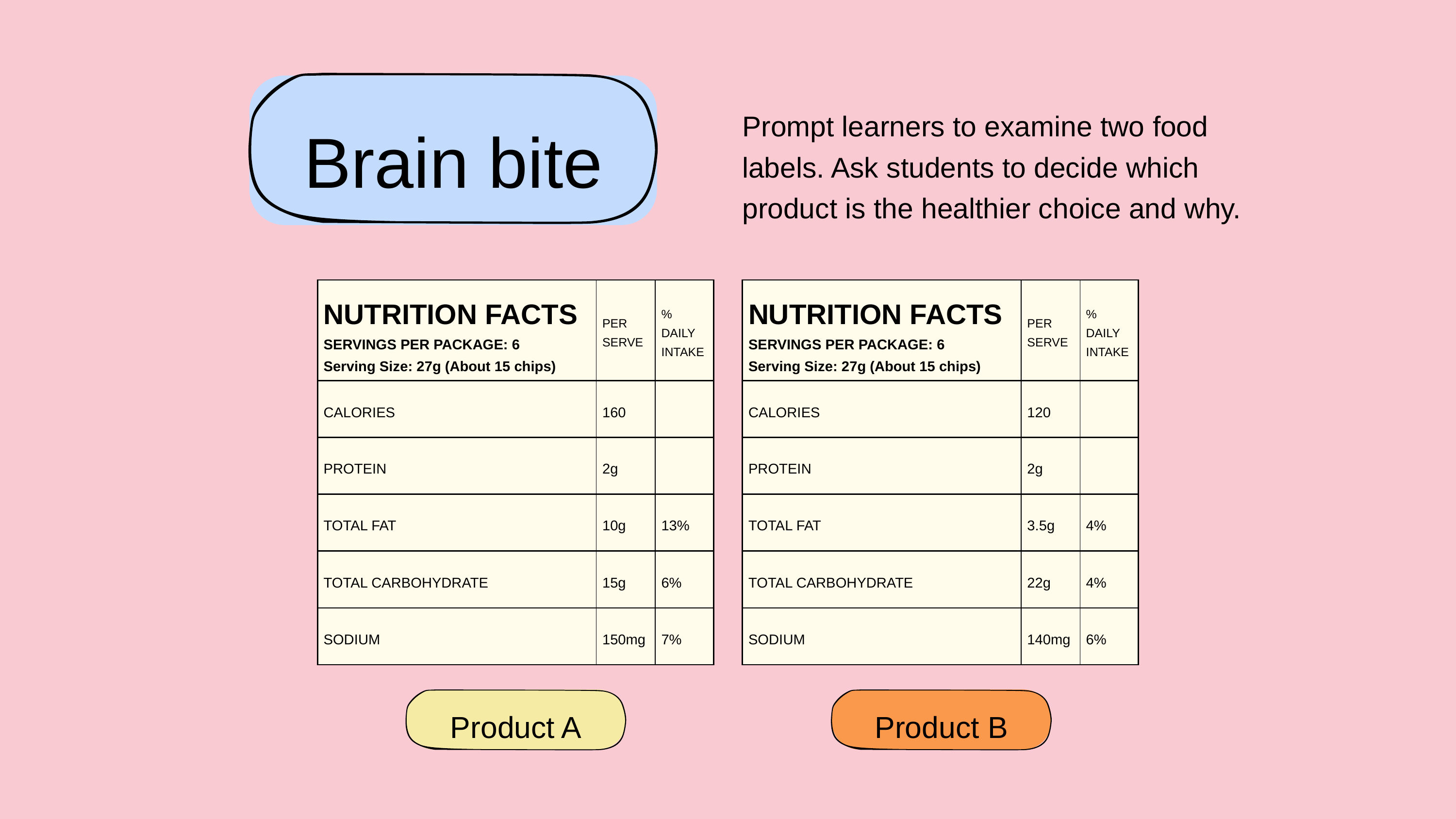

Brain bite
Prompt learners to examine two food labels. Ask students to decide which product is the healthier choice and why.
| NUTRITION FACTS SERVINGS PER PACKAGE: 6 Serving Size: 27g (About 15 chips) | PER SERVE | % DAILY INTAKE |
| --- | --- | --- |
| CALORIES | 160 |  |
| PROTEIN | 2g |  |
| TOTAL FAT | 10g | 13% |
| TOTAL CARBOHYDRATE | 15g | 6% |
| SODIUM | 150mg | 7% |
| NUTRITION FACTS SERVINGS PER PACKAGE: 6 Serving Size: 27g (About 15 chips) | PER SERVE | % DAILY INTAKE |
| --- | --- | --- |
| CALORIES | 120 |  |
| PROTEIN | 2g |  |
| TOTAL FAT | 3.5g | 4% |
| TOTAL CARBOHYDRATE | 22g | 4% |
| SODIUM | 140mg | 6% |

Product A
Product B